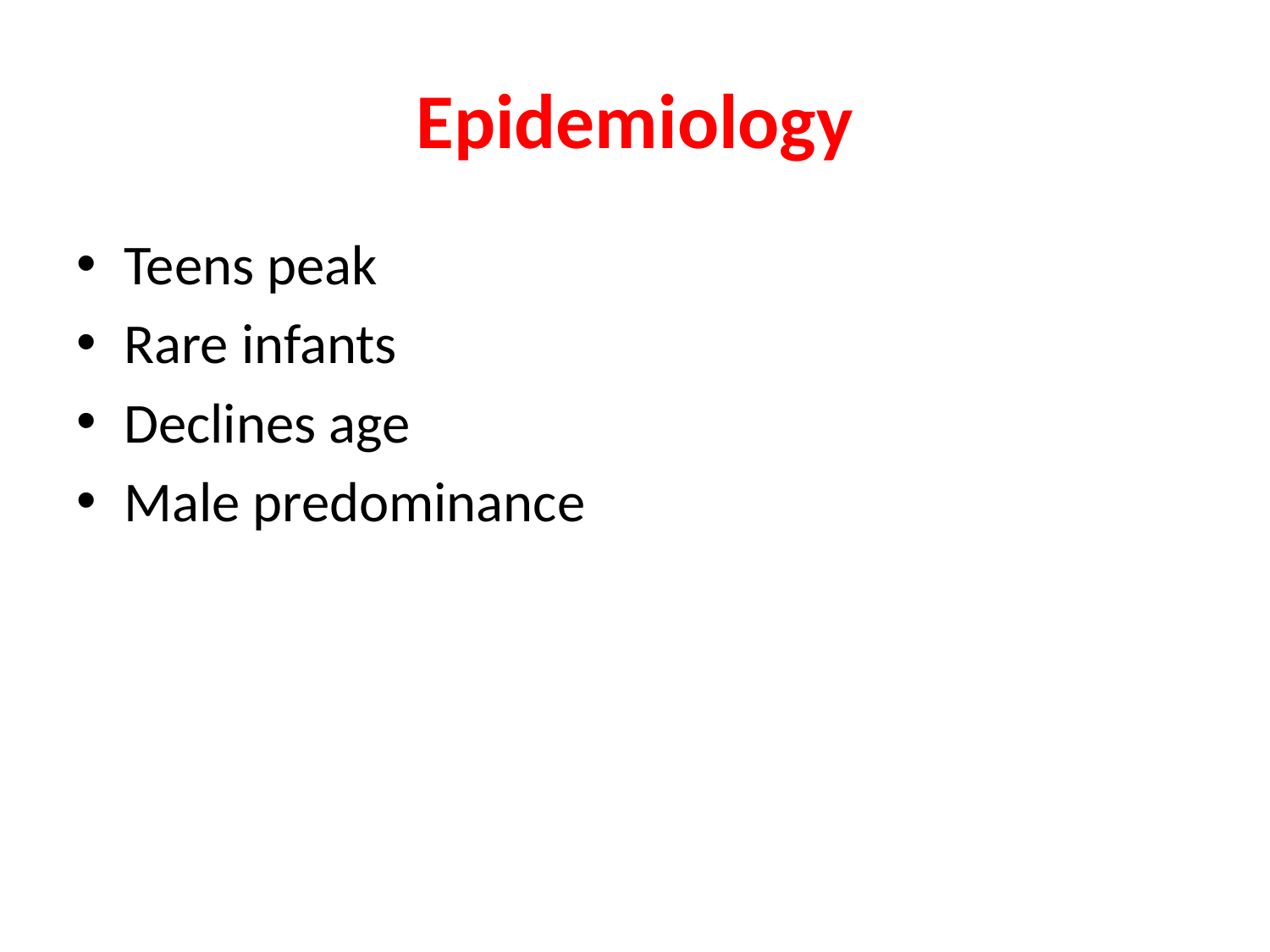

# Epidemiology
Teens peak
Rare infants
Declines age
Male predominance